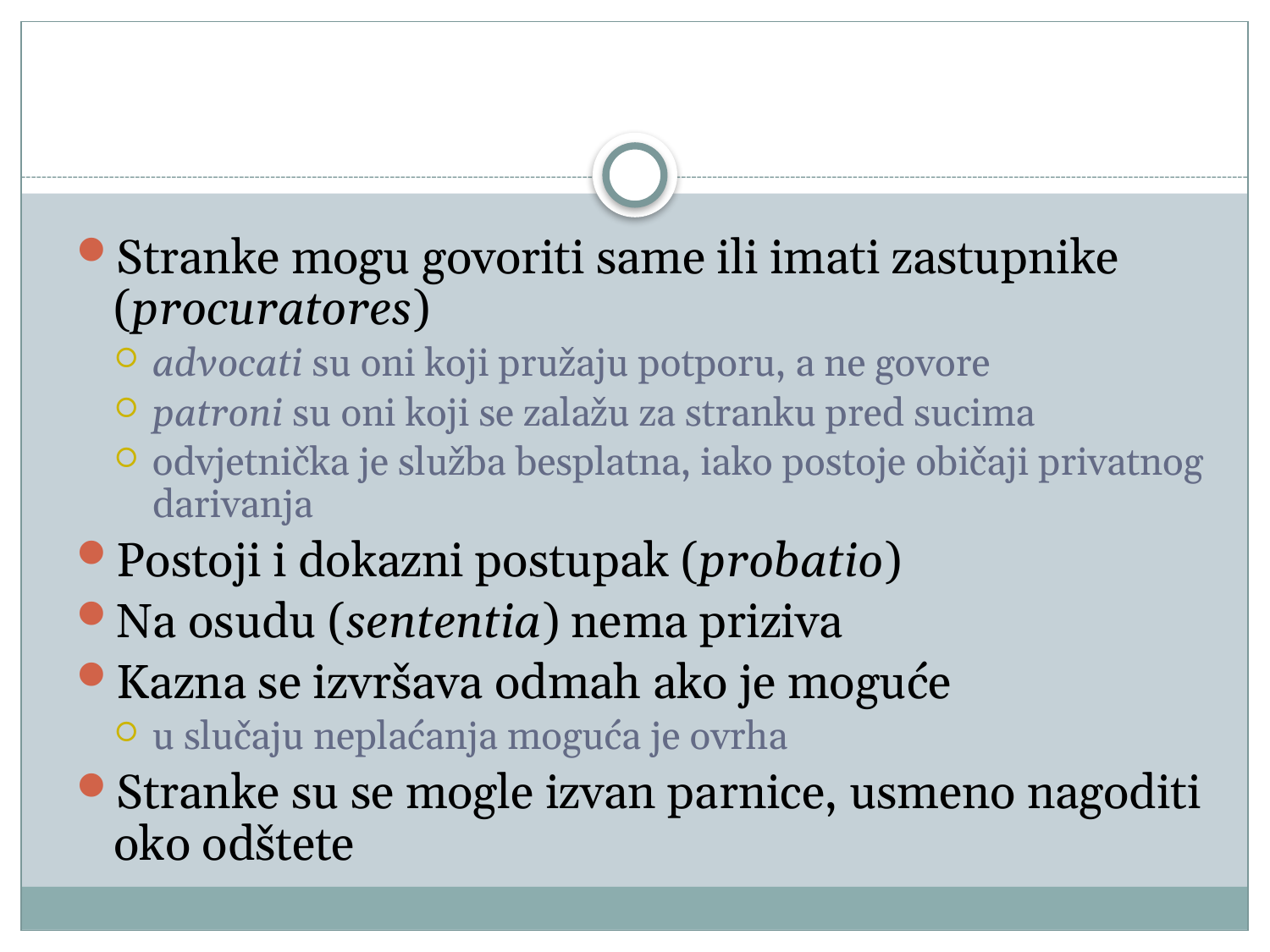

#
Stranke mogu govoriti same ili imati zastupnike (procuratores)
advocati su oni koji pružaju potporu, a ne govore
patroni su oni koji se zalažu za stranku pred sucima
odvjetnička je služba besplatna, iako postoje običaji privatnog darivanja
Postoji i dokazni postupak (probatio)
Na osudu (sententia) nema priziva
Kazna se izvršava odmah ako je moguće
u slučaju neplaćanja moguća je ovrha
Stranke su se mogle izvan parnice, usmeno nagoditi oko odštete